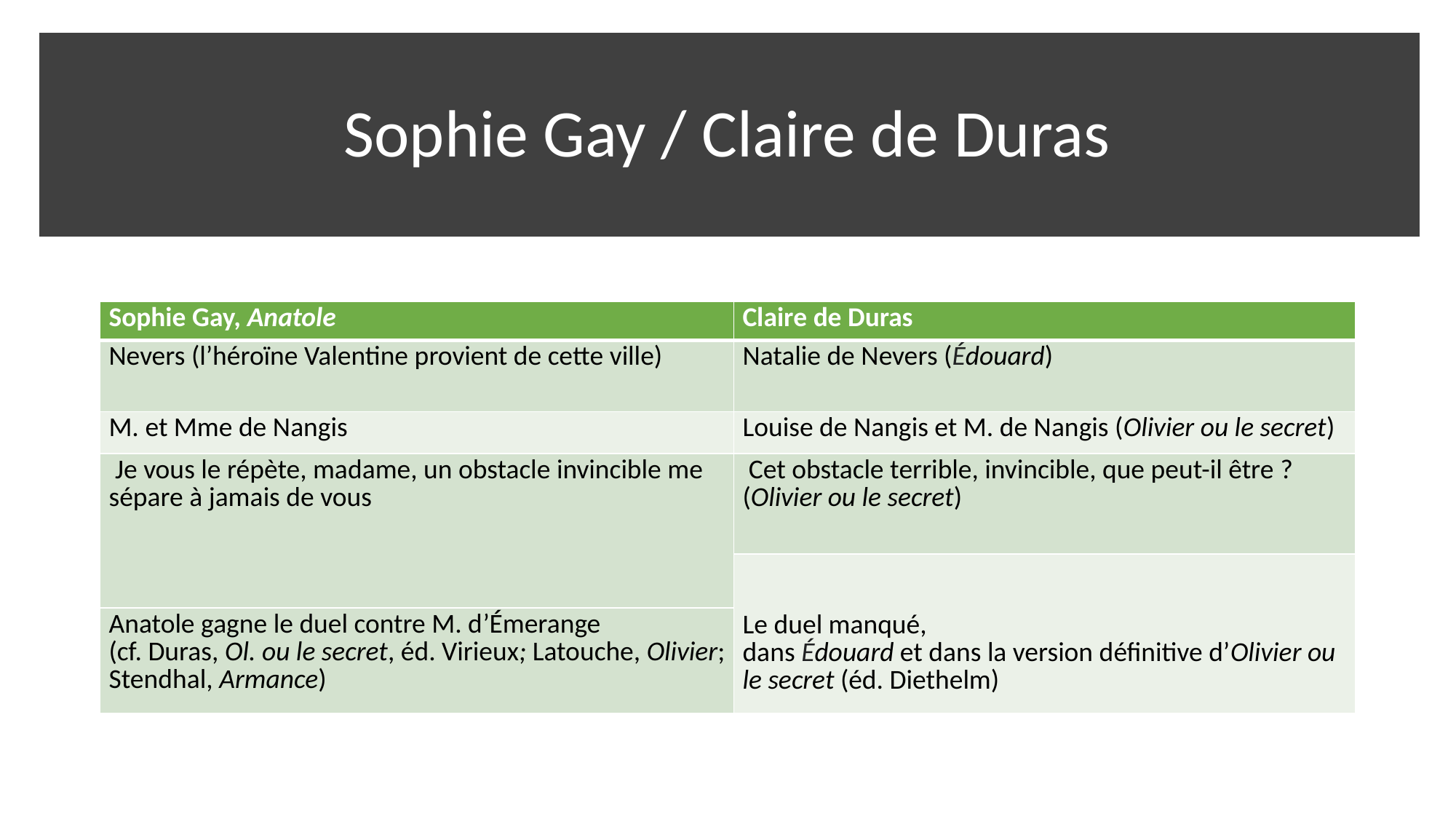

# Sophie Gay / Claire de Duras
| Sophie Gay, Anatole | Claire de Duras |
| --- | --- |
| Nevers (l’héroïne Valentine provient de cette ville) | Natalie de Nevers (Édouard) |
| M. et Mme de Nangis | Louise de Nangis et M. de Nangis (Olivier ou le secret) |
| Je vous le répète, madame, un obstacle invincible me sépare à jamais de vous | Cet obstacle terrible, invincible, que peut-il être ? (Olivier ou le secret) |
|  | Le duel manqué, dans Édouard et dans la version définitive d’Olivier ou le secret (éd. Diethelm) |
| Anatole gagne le duel contre M. d’Émerange (cf. Duras, Ol. ou le secret, éd. Virieux; Latouche, Olivier; Stendhal, Armance) |  |